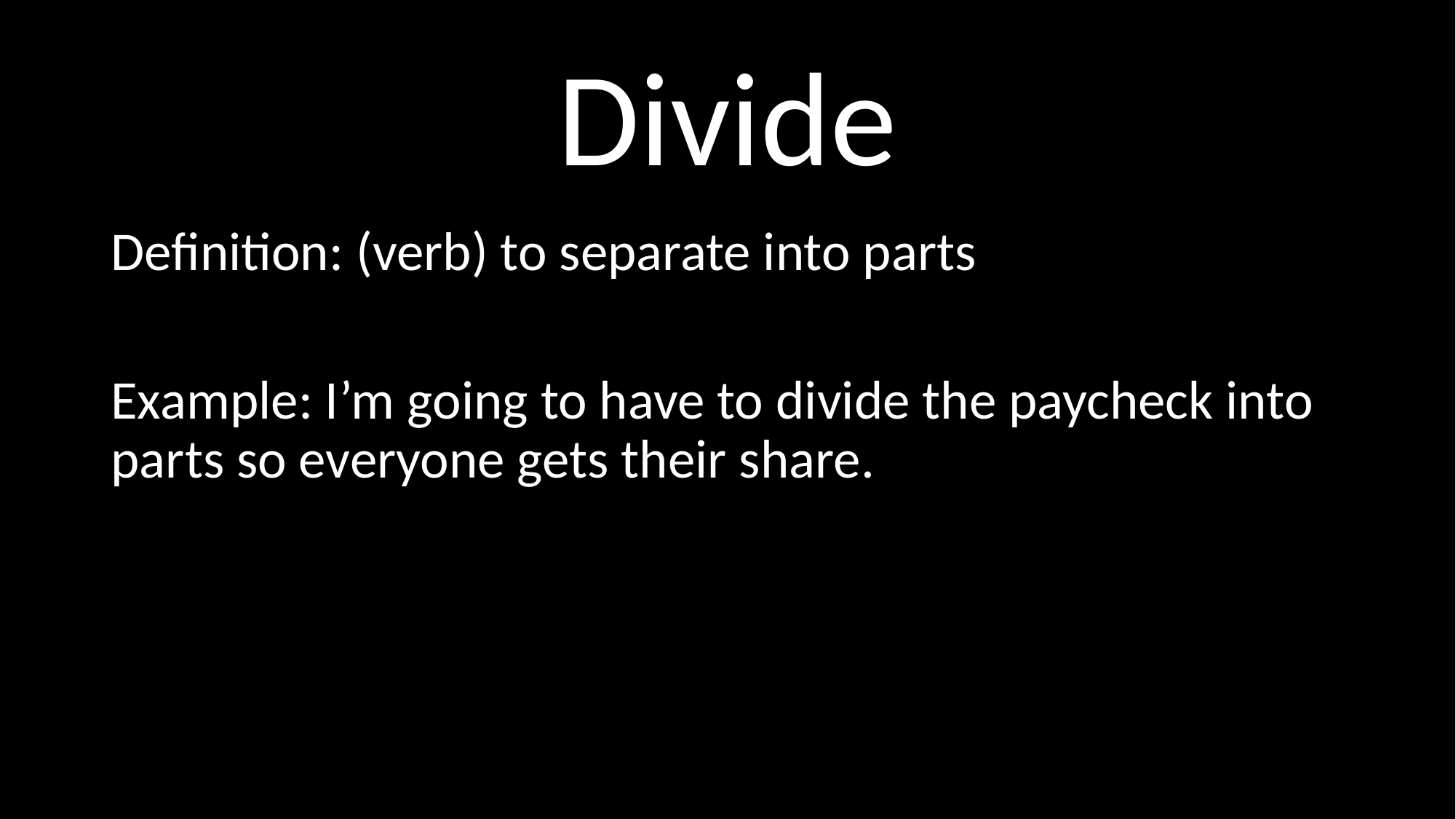

# Divide
Definition: (verb) to separate into parts

Example: I’m going to have to divide the paycheck into parts so everyone gets their share.